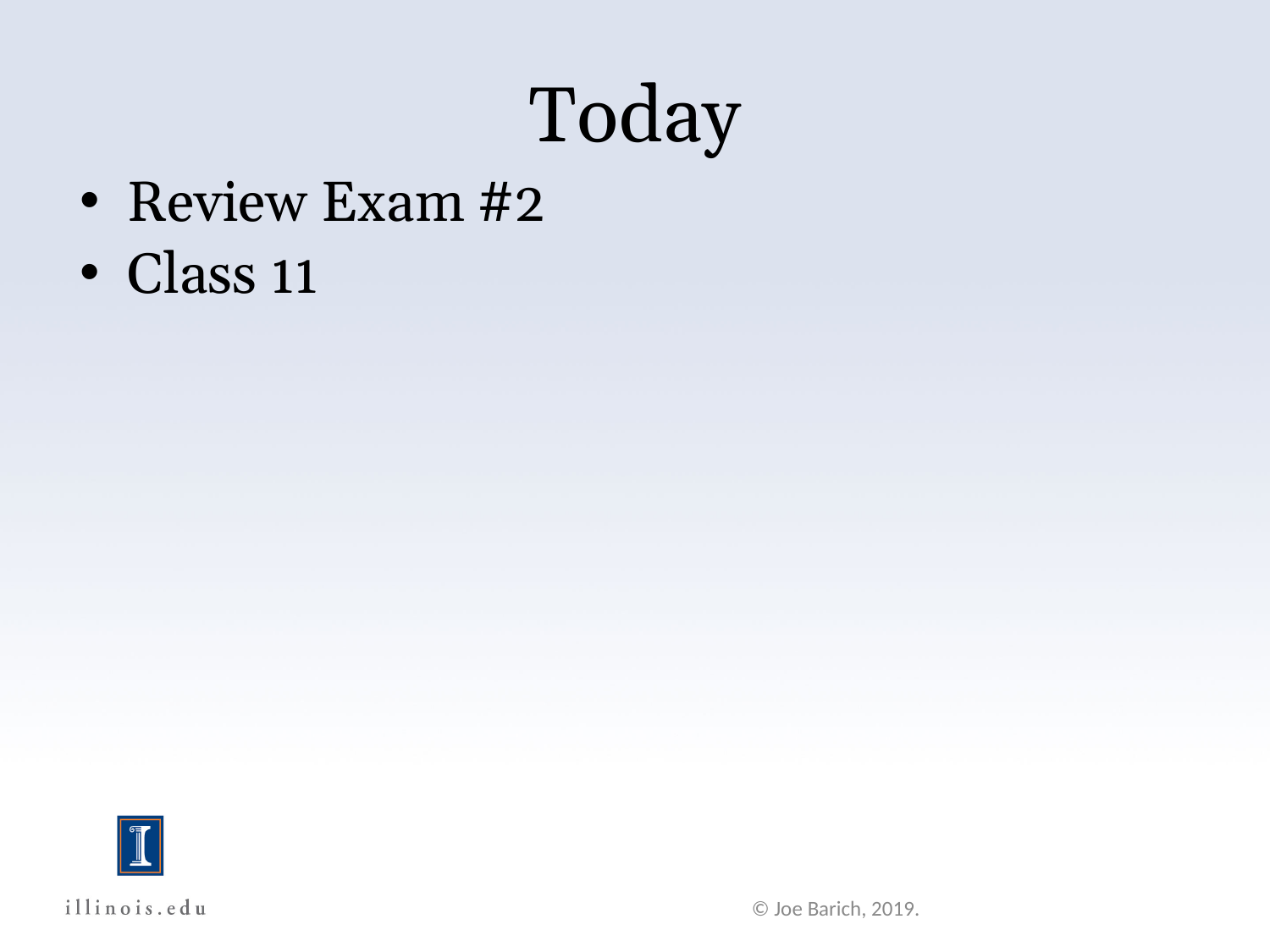

Today
Review Exam #2
Class 11

© Joe Barich, 2019.